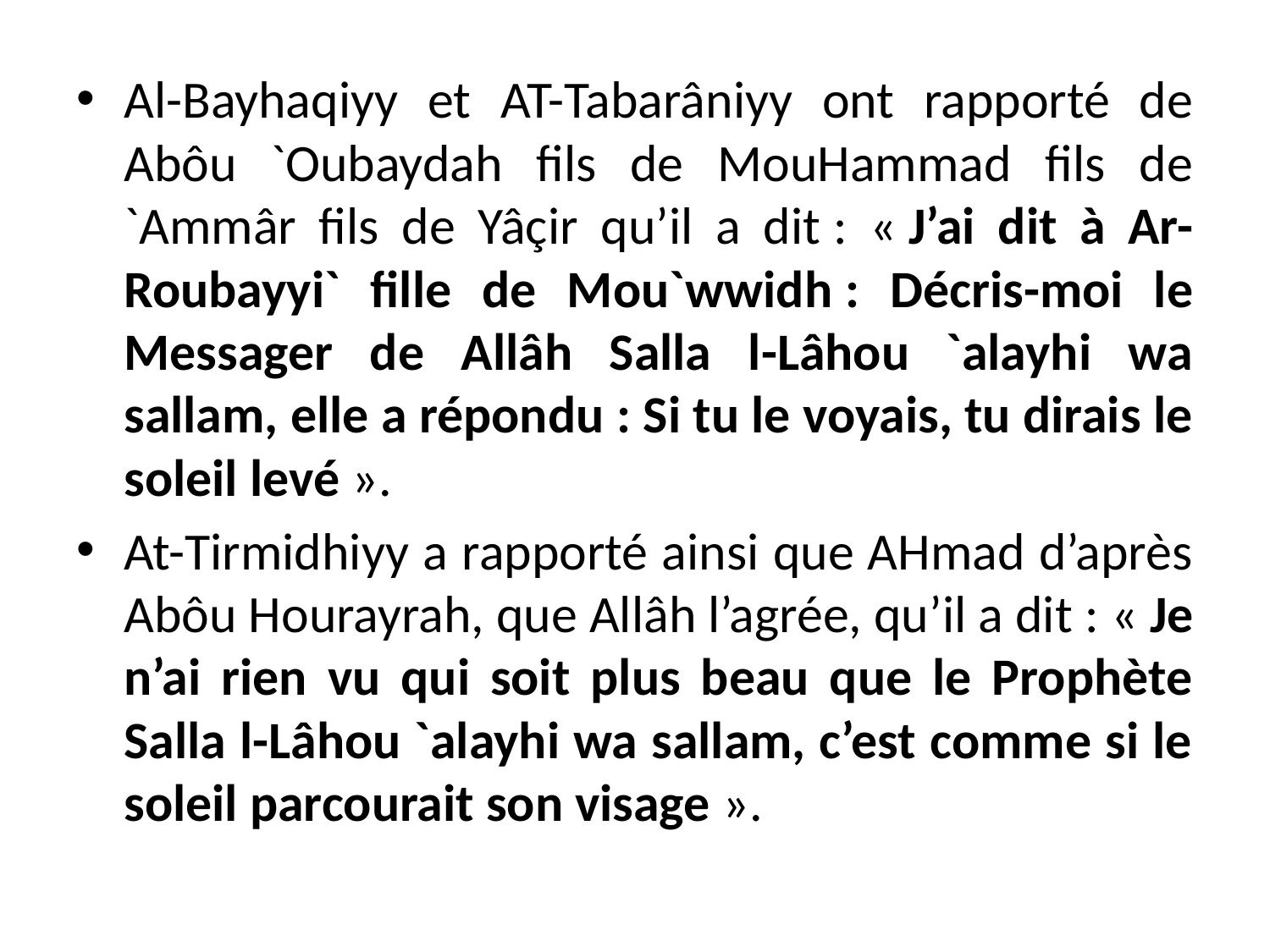

Al-Bayha­qiyy et AT-Tabarâniyy ont rapporté de Abôu `Oubaydah fils de MouHammad fils de `Ammâr fils de Yâçir qu’il a dit : « J’ai dit à Ar-Roubayyi` fille de Mou`wwidh : Décris-moi le Messager de Allâh Salla l-Lâhou `alayhi wa sallam, elle a répondu : Si tu le voyais, tu dirais le soleil levé ».
At-Tirmidhiyy a rapporté ainsi que AHmad d’après Abôu Hourayrah, que Allâh l’agrée, qu’il a dit : « Je n’ai rien vu qui soit plus beau que le Prophète Salla l-Lâhou `alayhi wa sallam, c’est comme si le soleil parcourait son visage ».